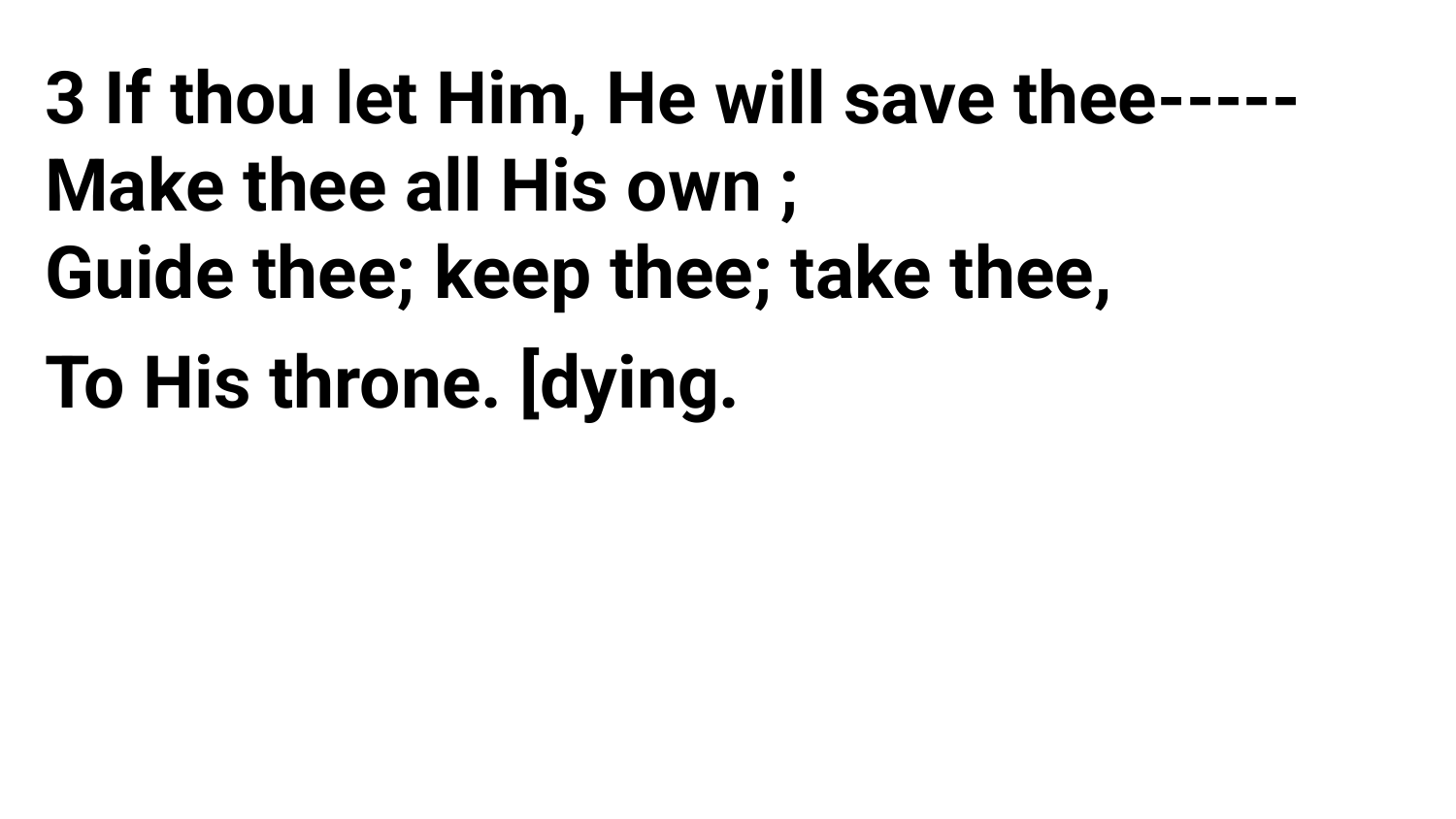

3 If thou let Him, He will save thee-----
Make thee all His own ;
Guide thee; keep thee; take thee,
To His throne. [dying.